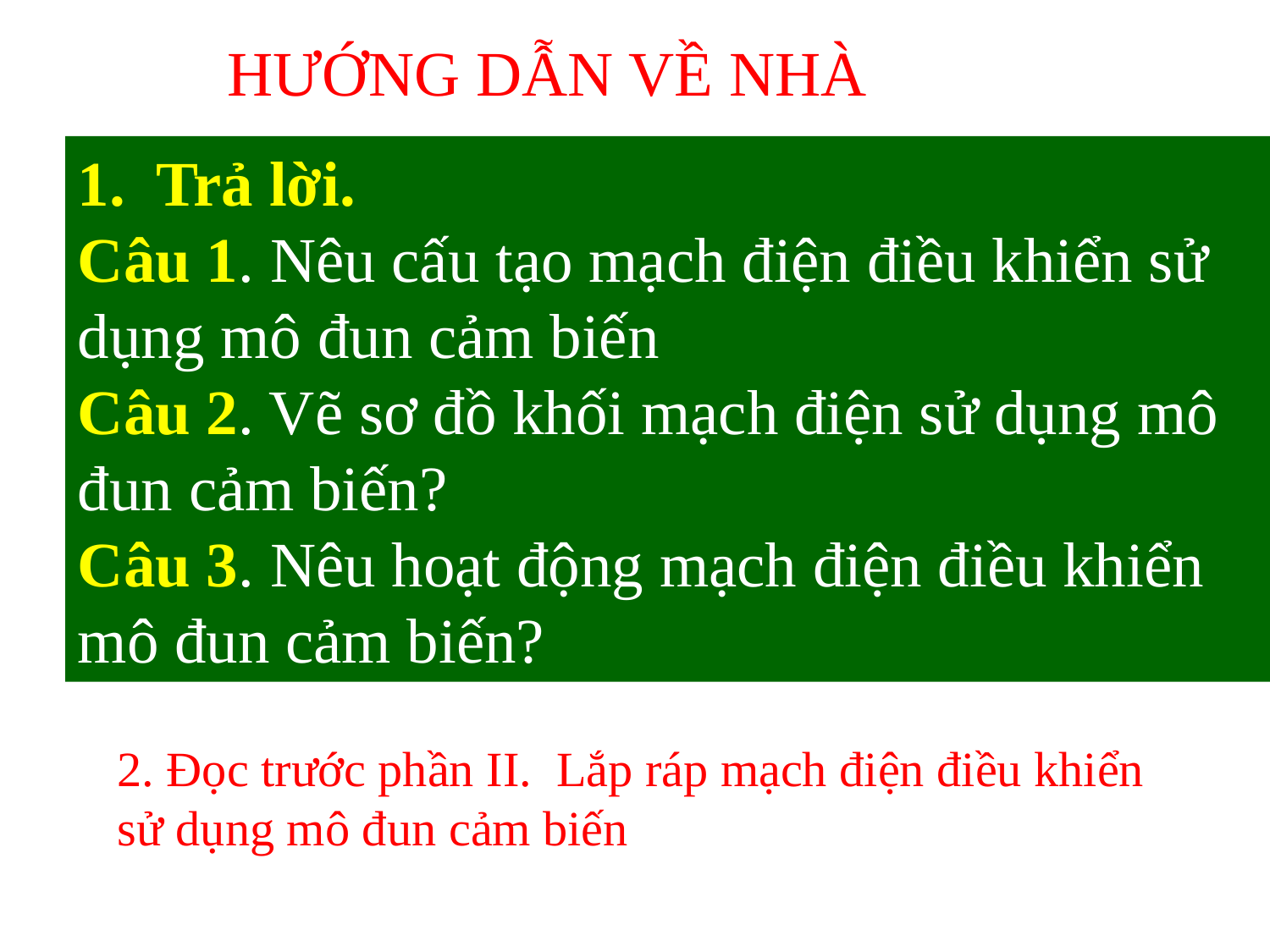

HƯỚNG DẪN VỀ NHÀ

1.  Trả lời.
Câu 1. Nêu cấu tạo mạch điện điều khiển sử dụng mô đun cảm biến
Câu 2. Vẽ sơ đồ khối mạch điện sử dụng mô đun cảm biến?
Câu 3. Nêu hoạt động mạch điện điều khiển mô đun cảm biến?
2. Đọc trước phần II.  Lắp ráp mạch điện điều khiển sử dụng mô đun cảm biến